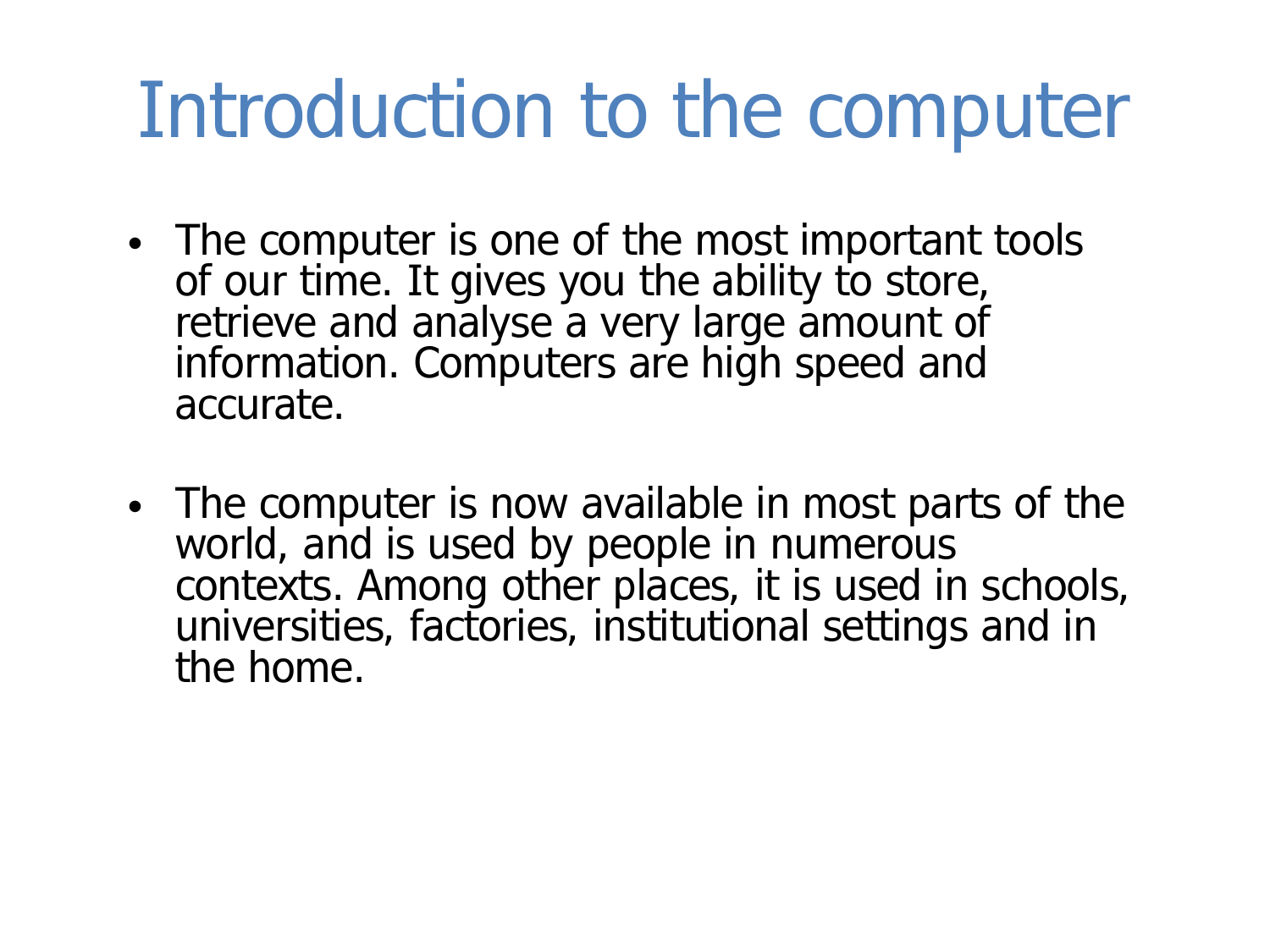

Introduction to the computer
The computer is one of the most important tools of our time. It gives you the ability to store, retrieve and analyse a very large amount of information. Computers are high speed and accurate.

The computer is now available in most parts of the world, and is used by people in numerous contexts. Among other places, it is used in schools, universities, factories, institutional settings and in the home.